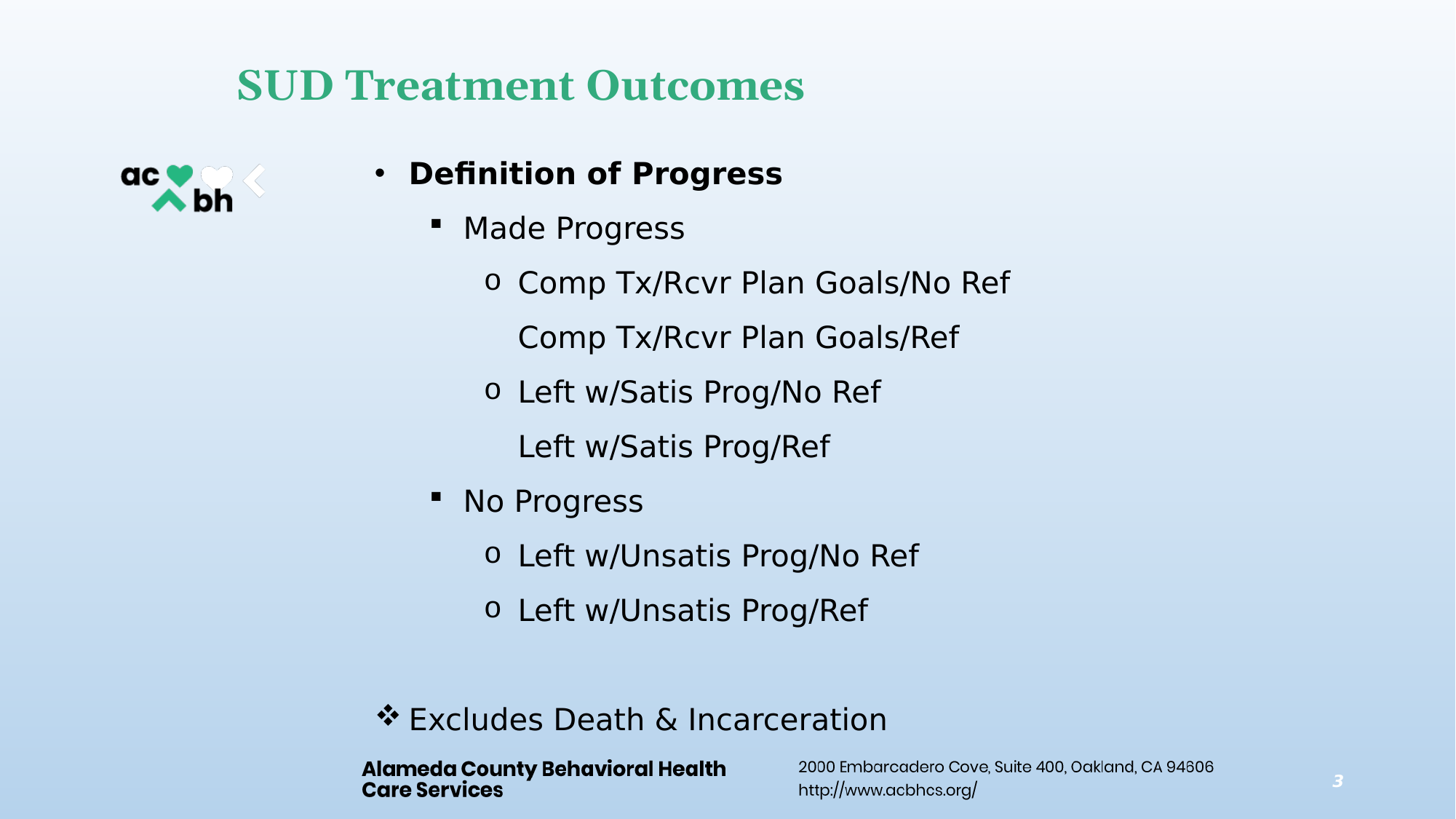

# SUD Treatment Outcomes
Definition of Progress
Made Progress
Comp Tx/Rcvr Plan Goals/No Ref
Comp Tx/Rcvr Plan Goals/Ref
Left w/Satis Prog/No Ref
Left w/Satis Prog/Ref
No Progress
Left w/Unsatis Prog/No Ref
Left w/Unsatis Prog/Ref

Excludes Death & Incarceration

3